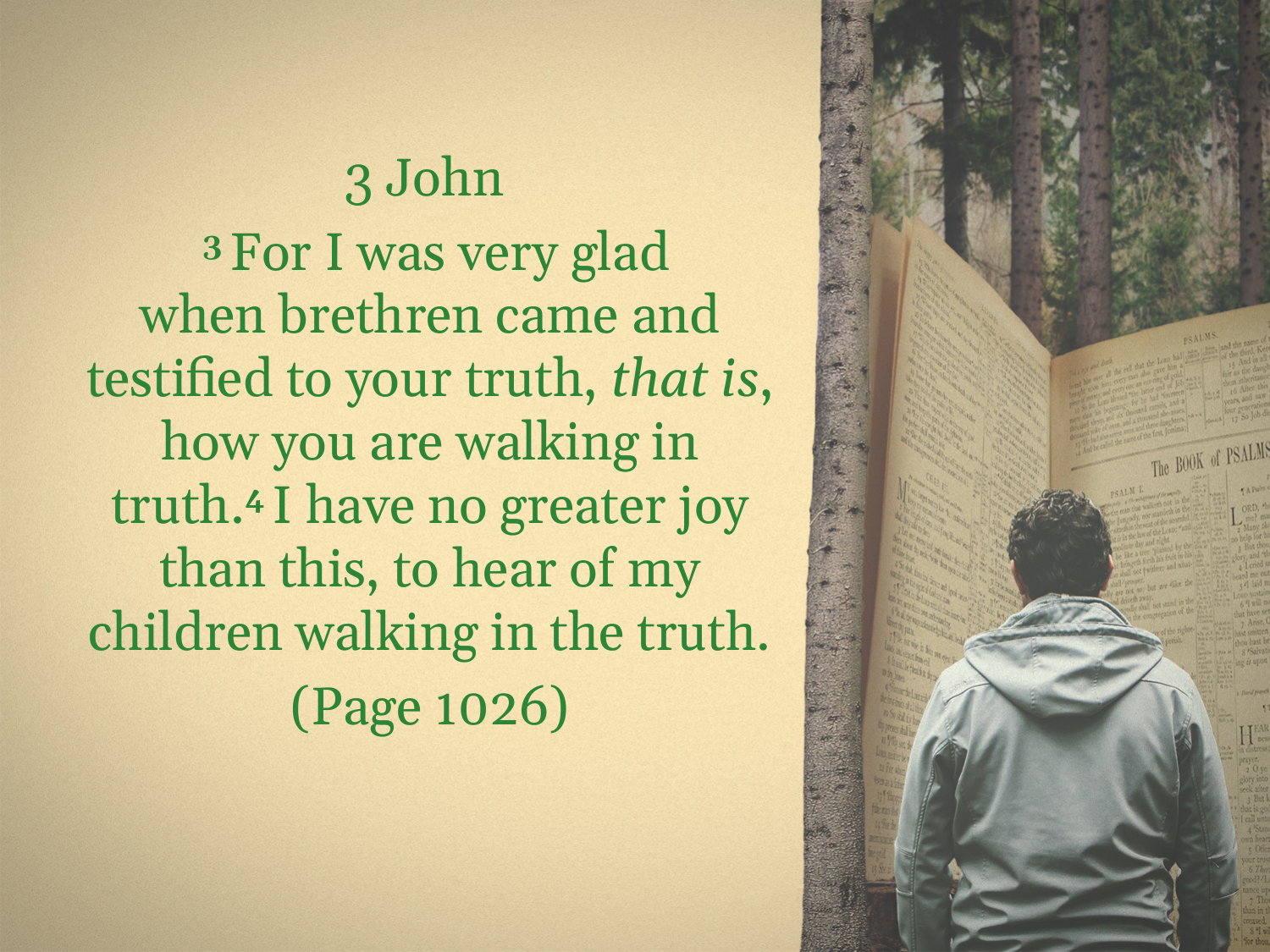

#
3 John
 3 For I was very glad when brethren came and testified to your truth, that is, how you are walking in truth.4 I have no greater joy than this, to hear of my children walking in the truth.
(Page 1026)